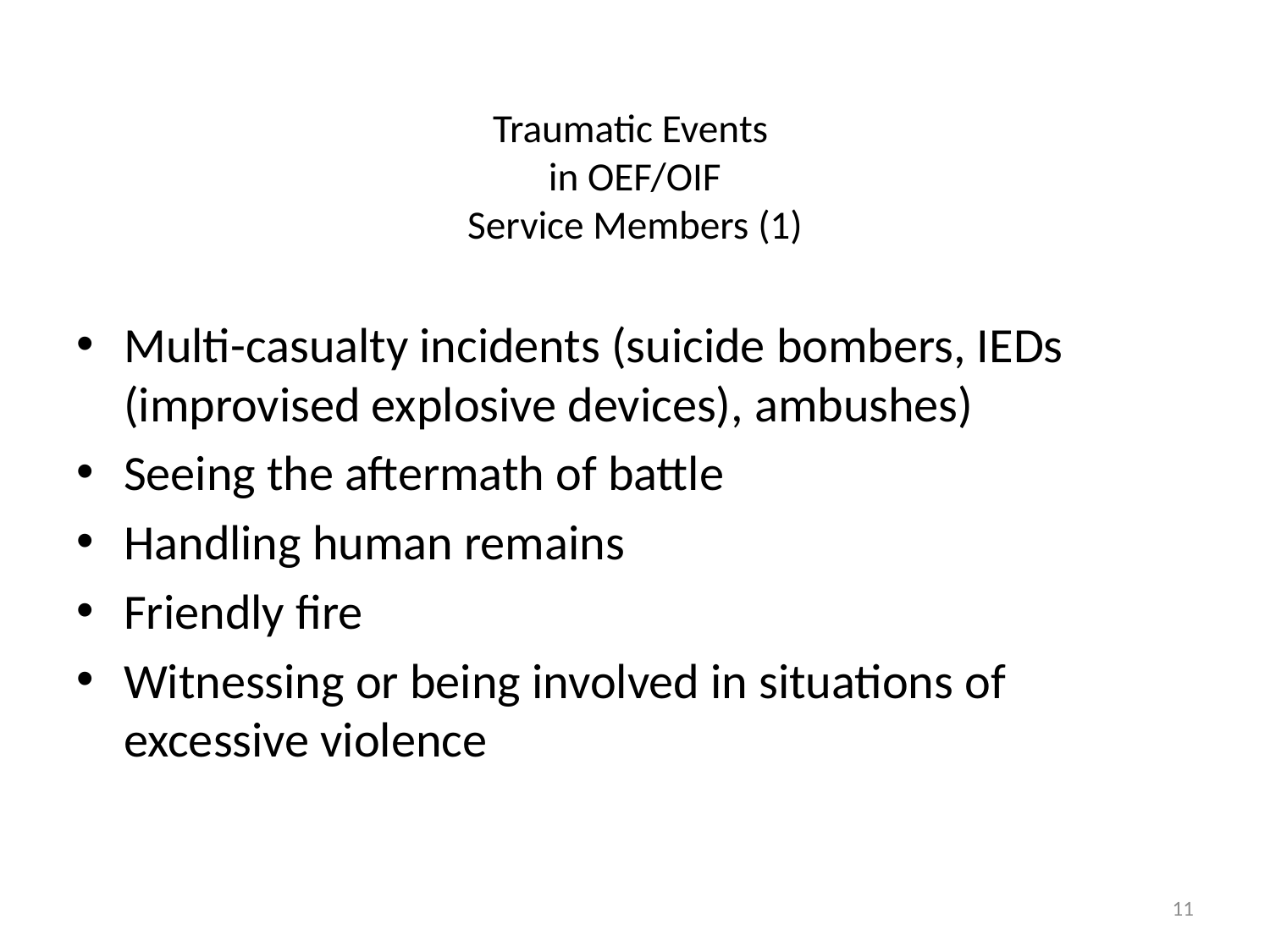

Traumatic Events
in OEF/OIF
Service Members (1)
Multi-casualty incidents (suicide bombers, IEDs (improvised explosive devices), ambushes)
Seeing the aftermath of battle
Handling human remains
Friendly fire
Witnessing or being involved in situations of excessive violence

11